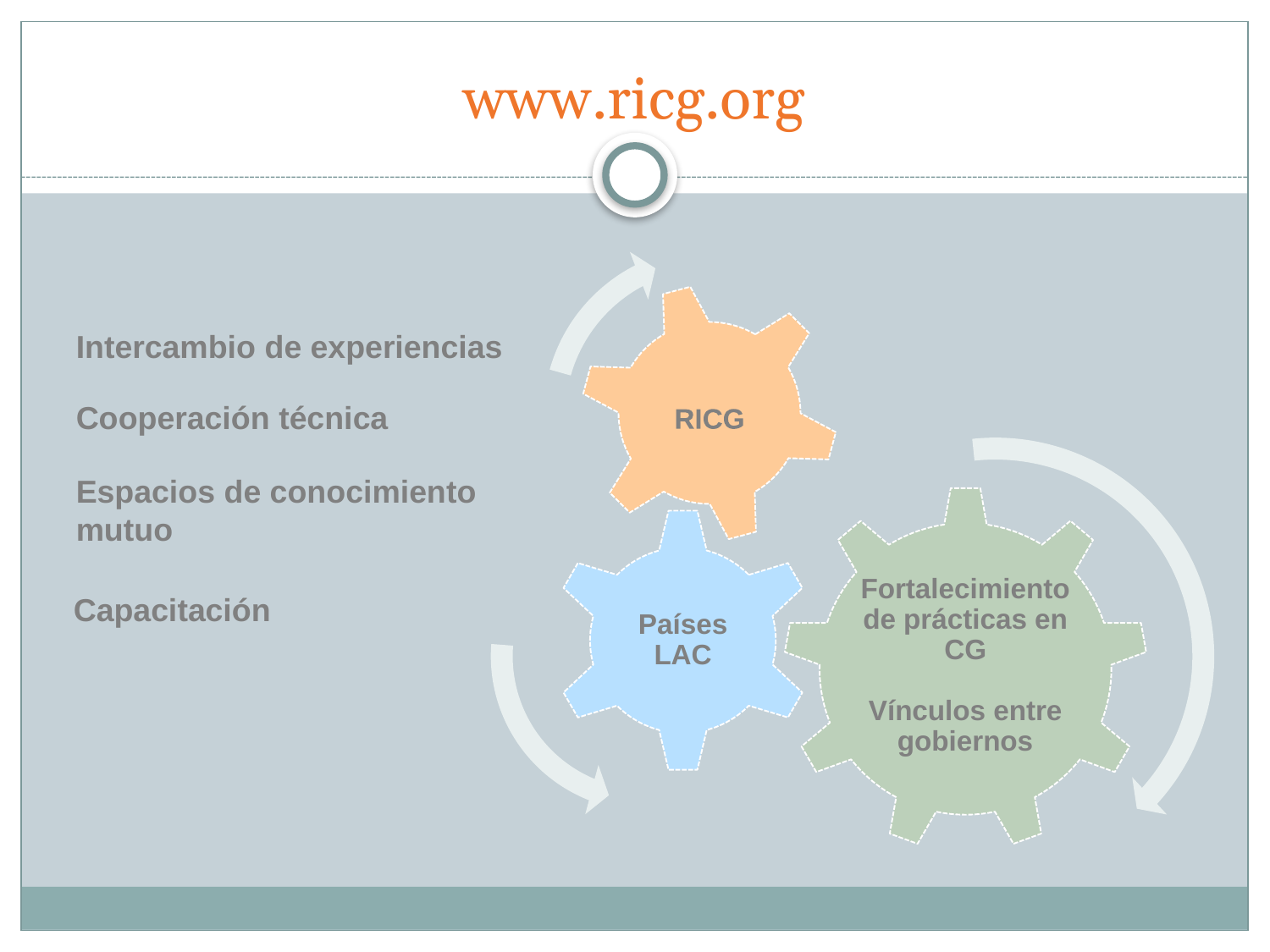

# www.ricg.org
Fortalecimiento de prácticas en CG
Vínculos entre gobiernos
Países LAC

RICG
Intercambio de experiencias
Espacios de conocimiento mutuo
Capacitación
Cooperación técnica